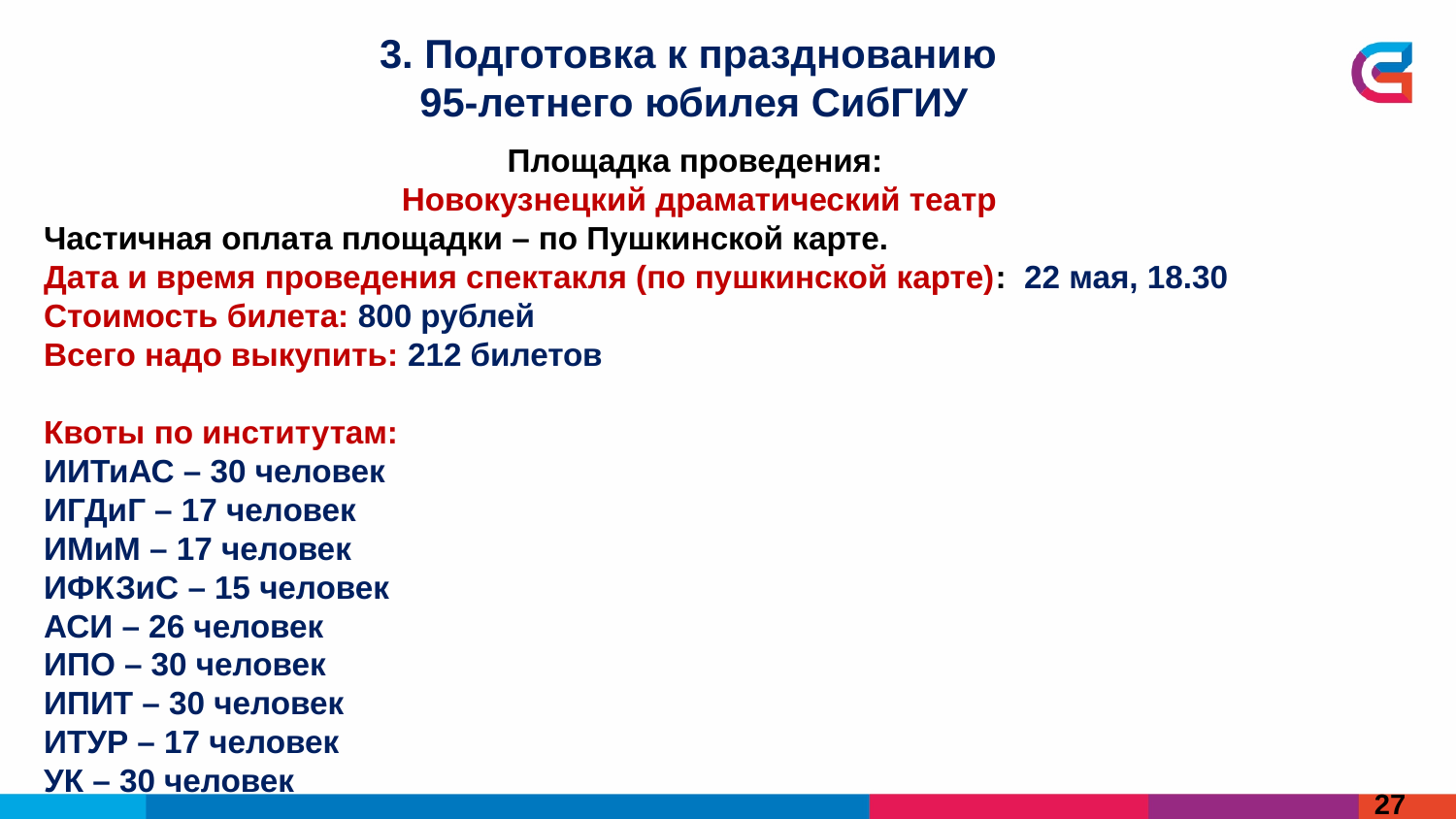

3. Подготовка к празднованию
 95-летнего юбилея СибГИУ
Площадка проведения:
Новокузнецкий драматический театр
Частичная оплата площадки – по Пушкинской карте.
Дата и время проведения спектакля (по пушкинской карте):  22 мая, 18.30
Стоимость билета: 800 рублей
Всего надо выкупить: 212 билетов

Квоты по институтам:
ИИТиАС – 30 человек
ИГДиГ – 17 человек
ИМиМ – 17 человек
ИФКЗиС – 15 человек
АСИ – 26 человек
ИПО – 30 человек
ИПИТ – 30 человек
ИТУР – 17 человек
УК – 30 человек

27